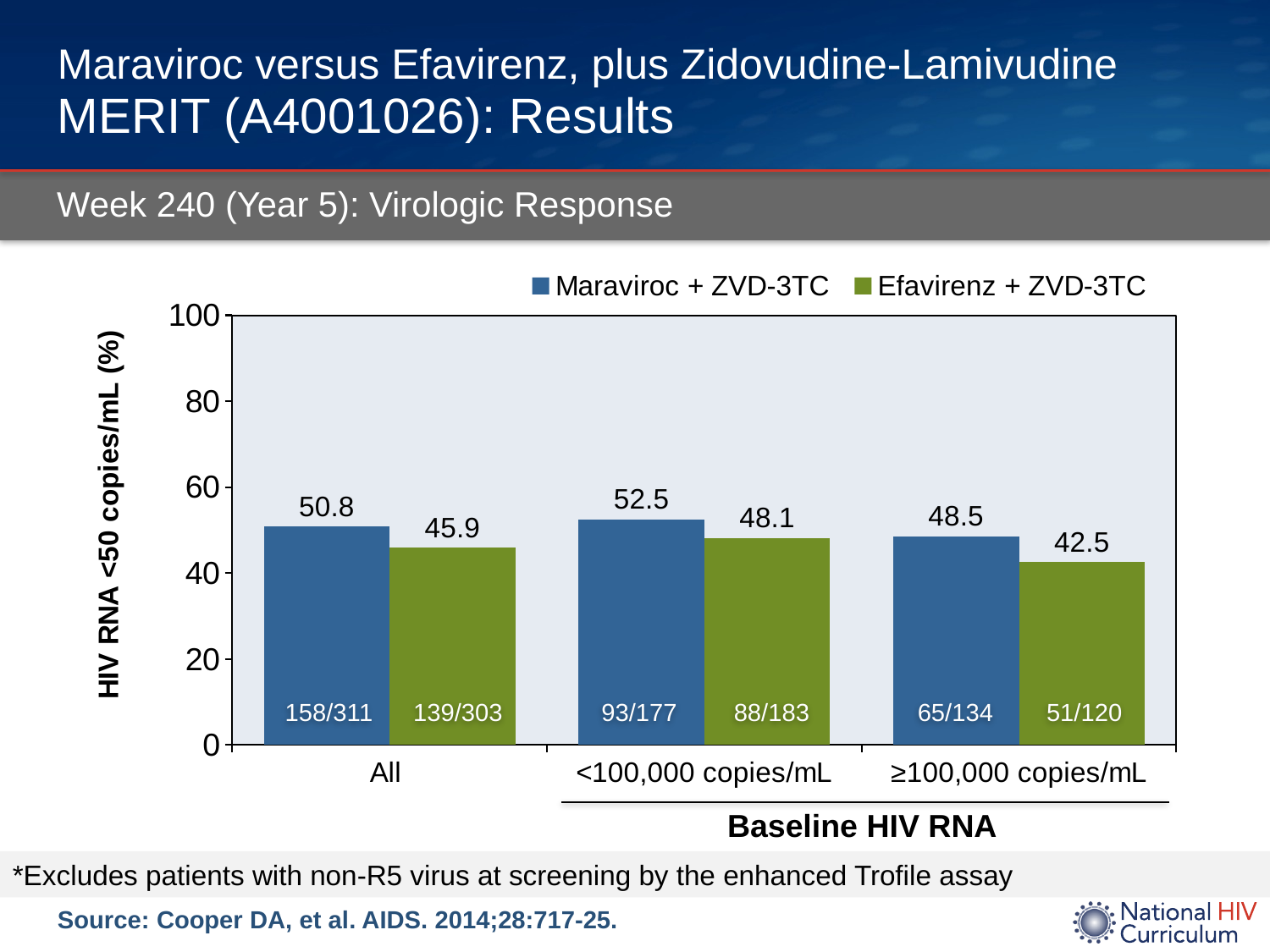

# Maraviroc versus Efavirenz, plus Zidovudine-Lamivudine MERIT (A4001026): Results
Week 240 (Year 5): Virologic Response

### Chart

| Category | Maraviroc + ZVD-3TC | Efavirenz + ZVD-3TC |
|---|---|---|
| All  | 50.8 | 45.9 |
| <100,000 copies/mL | 52.5 | 48.1 |
| ≥100,000 copies/mL | 48.5 | 42.5 |
158/311
139/303
93/177
88/183
65/134
51/120
         Baseline HIV RNA
*Excludes patients with non-R5 virus at screening by the enhanced Trofile assay
Source: Cooper DA, et al. AIDS. 2014;28:717-25.